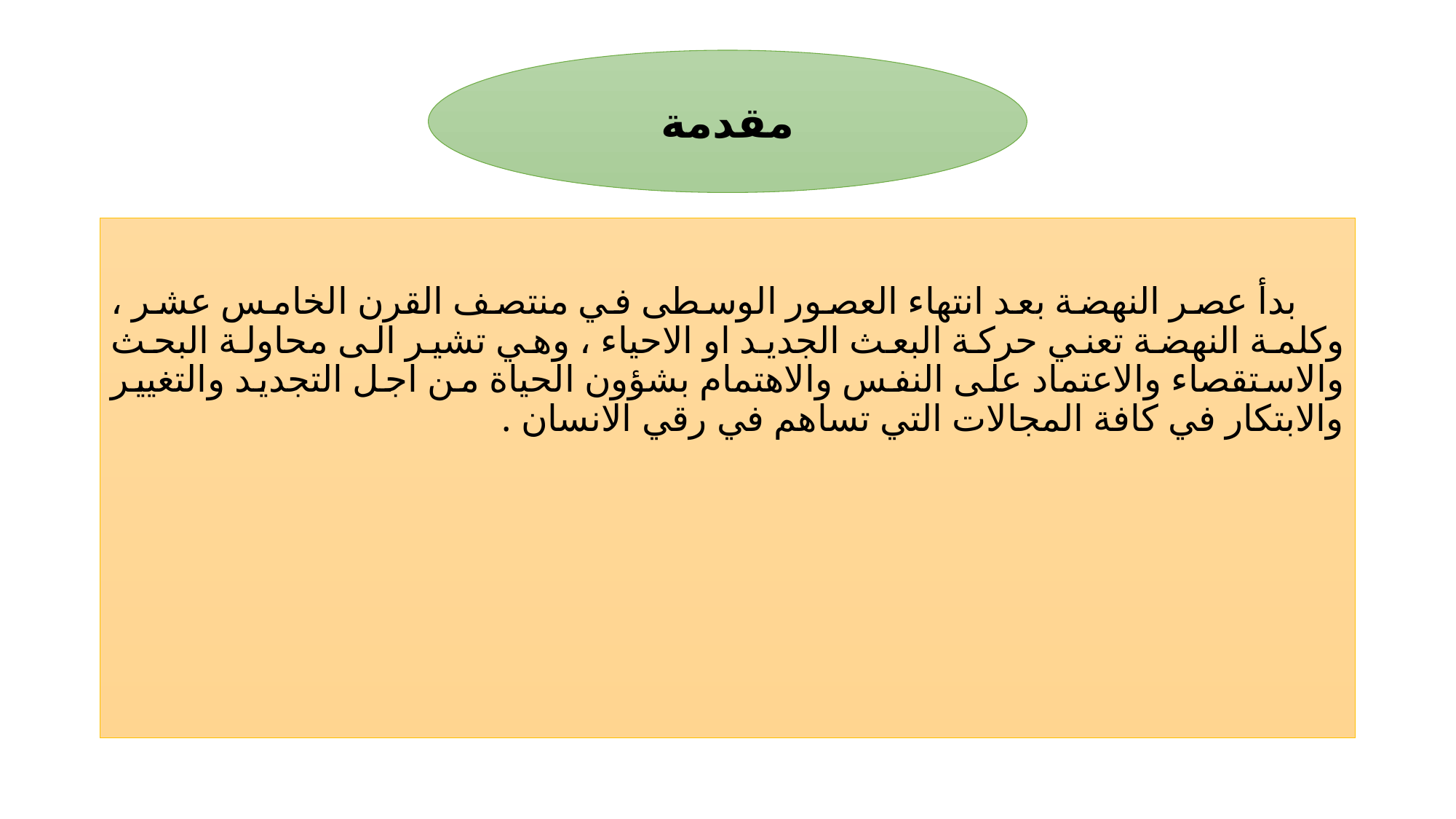

#
مقدمة

     بدأ عصر النهضة بعد انتهاء العصور الوسطى في منتصف القرن الخامس عشر ، وكلمة النهضة تعني حركة البعث الجديد او الاحياء ، وهي تشير الى محاولة البحث والاستقصاء والاعتماد على النفس والاهتمام بشؤون الحياة من اجل التجديد والتغيير والابتكار في كافة المجالات التي تساهم في رقي الانسان .